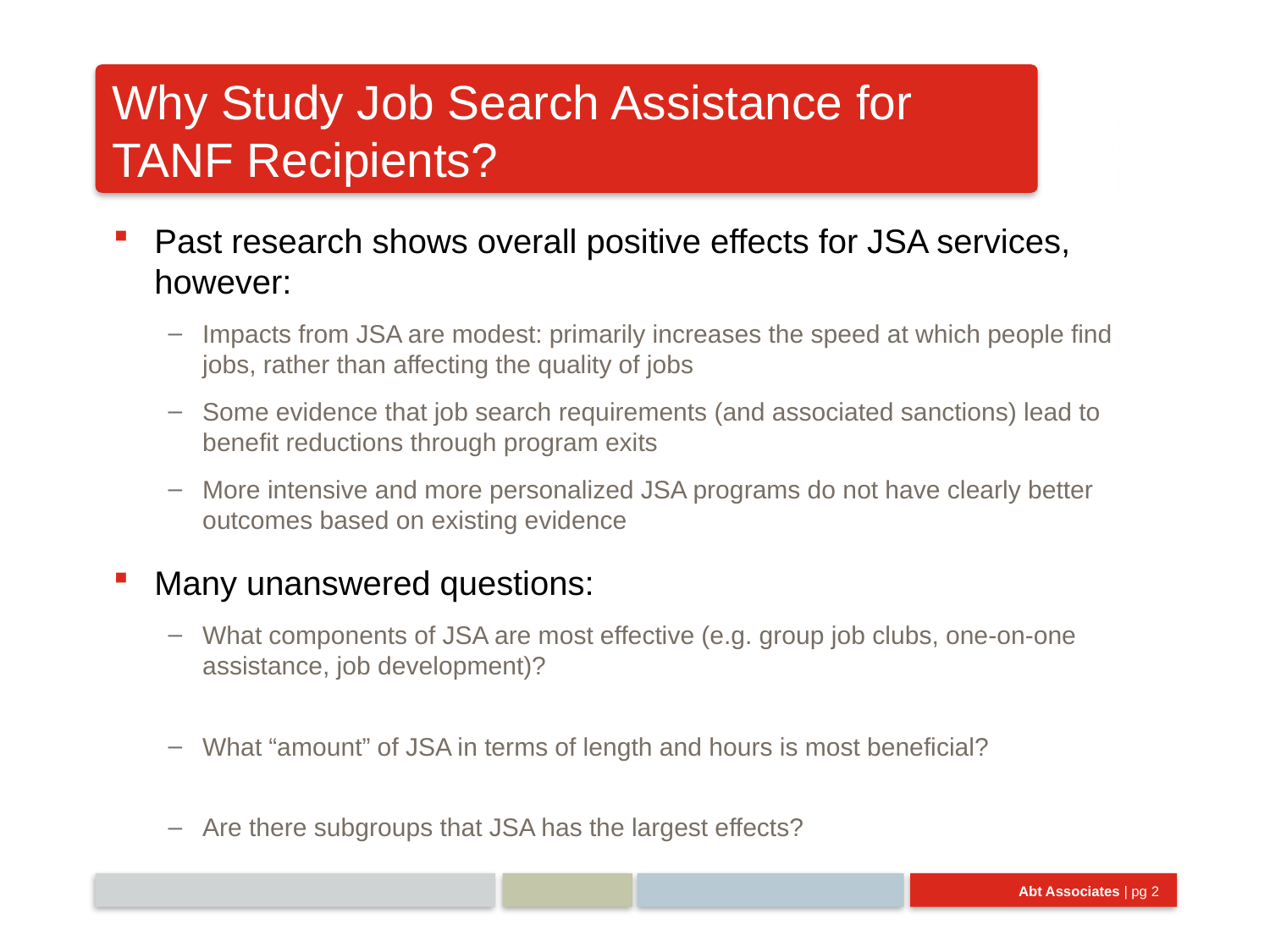

# Why Study Job Search Assistance for TANF Recipients?
Past research shows overall positive effects for JSA services, however:
Impacts from JSA are modest: primarily increases the speed at which people find jobs, rather than affecting the quality of jobs
Some evidence that job search requirements (and associated sanctions) lead to benefit reductions through program exits
More intensive and more personalized JSA programs do not have clearly better outcomes based on existing evidence
Many unanswered questions:
What components of JSA are most effective (e.g. group job clubs, one-on-one assistance, job development)?

What “amount” of JSA in terms of length and hours is most beneficial?

Are there subgroups that JSA has the largest effects?